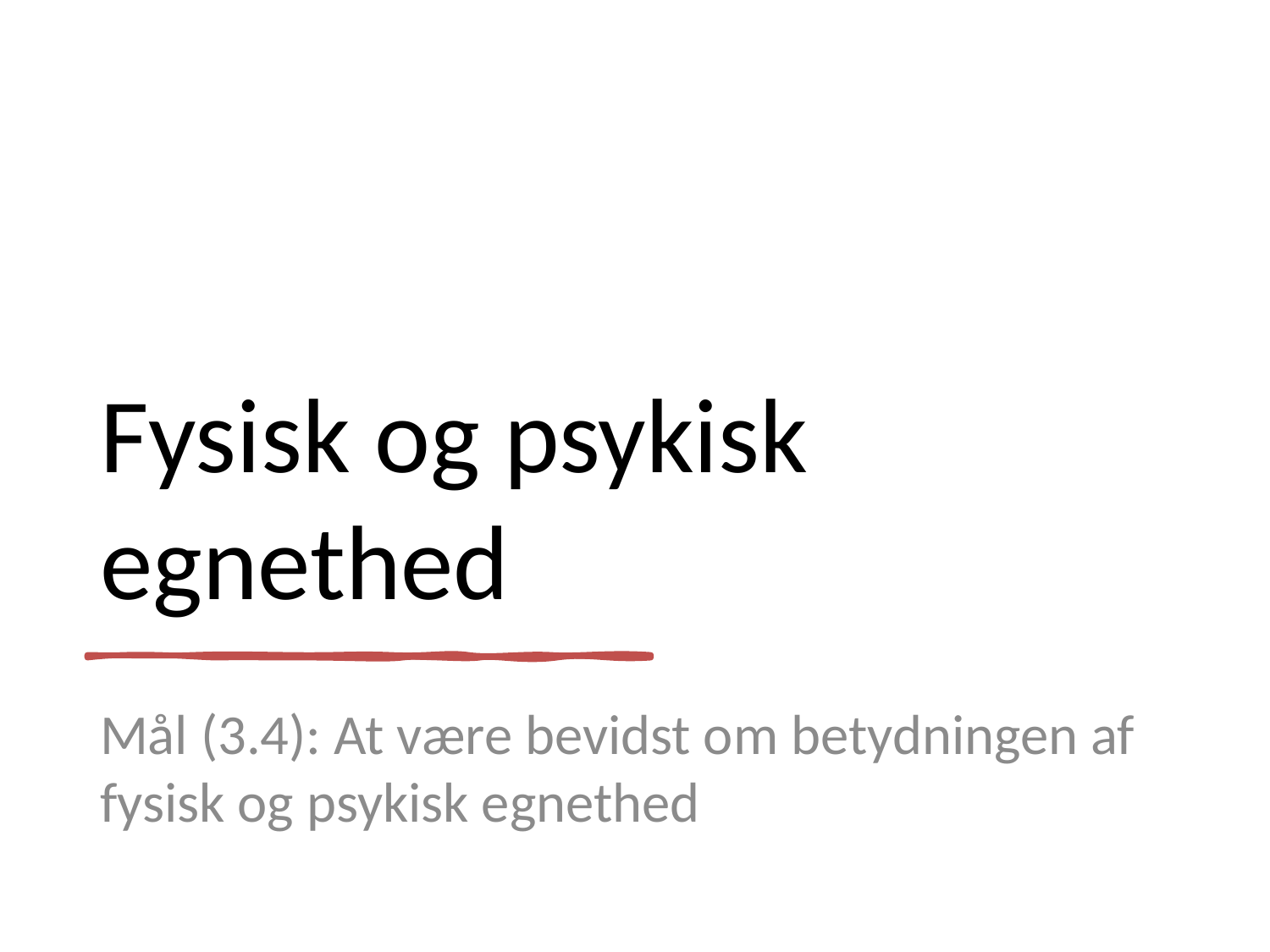

# Fysisk og psykisk egnethed

Mål (3.4): At være bevidst om betydningen af fysisk og psykisk egnethed